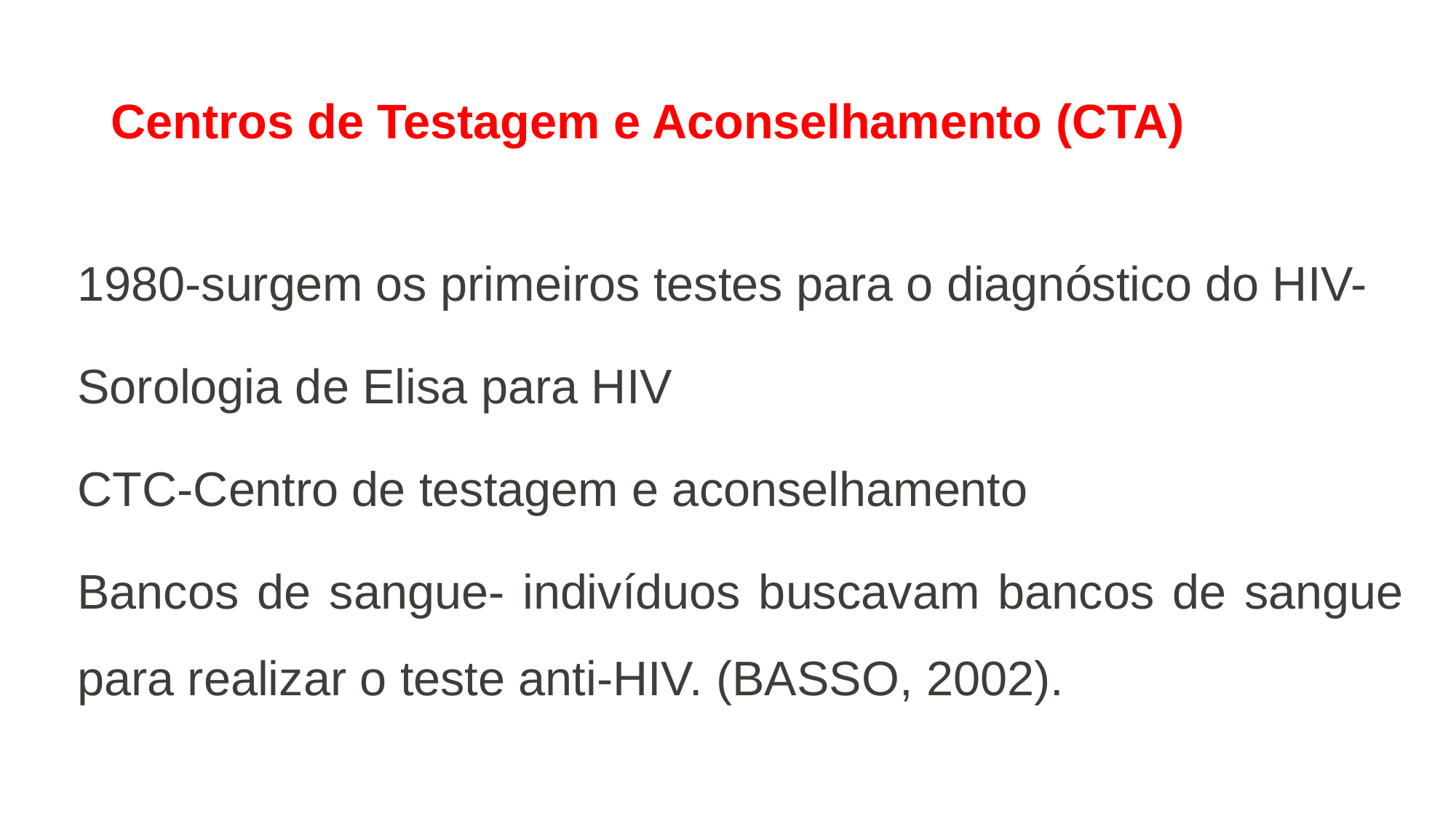

# Centros de Testagem e Aconselhamento (CTA)
1980-surgem os primeiros testes para o diagnóstico do HIV-
Sorologia de Elisa para HIV
CTC-Centro de testagem e aconselhamento
Bancos de sangue- indivíduos buscavam bancos de sangue para realizar o teste anti-HIV. (BASSO, 2002).